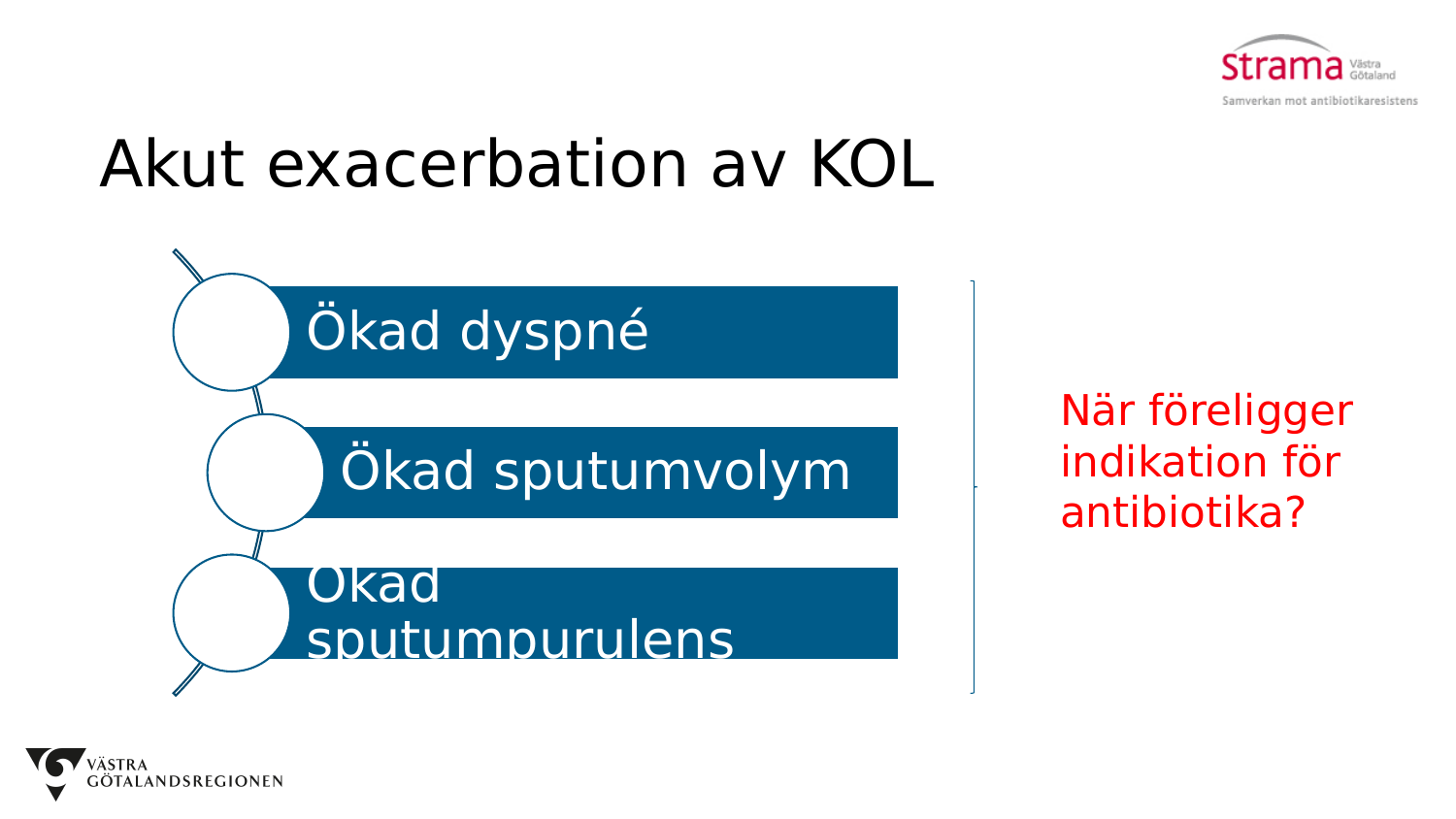

Akut exacerbation av KOL

Ökad dyspné
Ökad sputumvolym
Ökad sputumpurulens

När föreligger
indikation för
antibiotika?